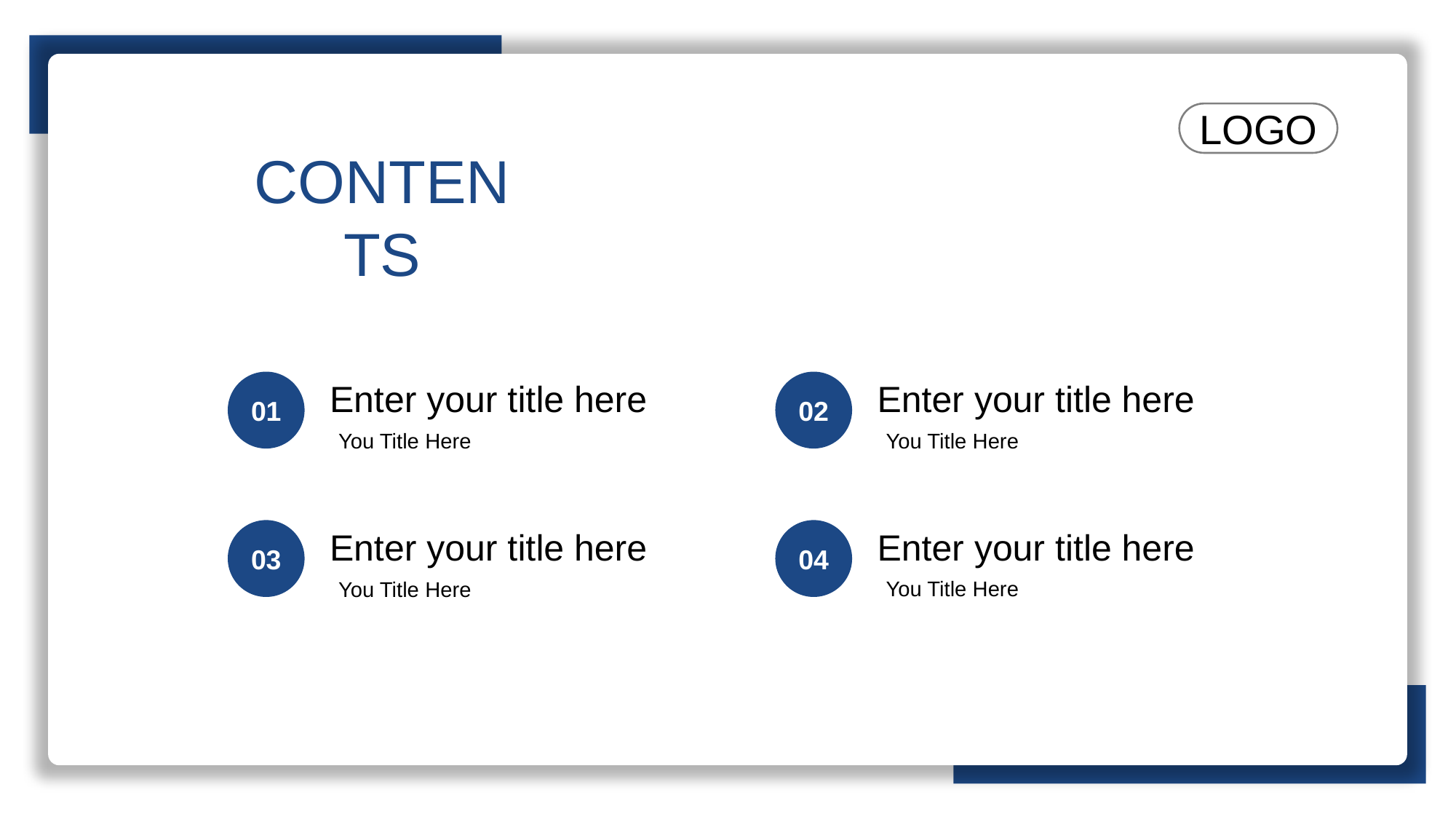

LOGO
CONTENTS
Enter your title here
Enter your title here
01
02
You Title Here
You Title Here
Enter your title here
Enter your title here
03
04
You Title Here
You Title Here